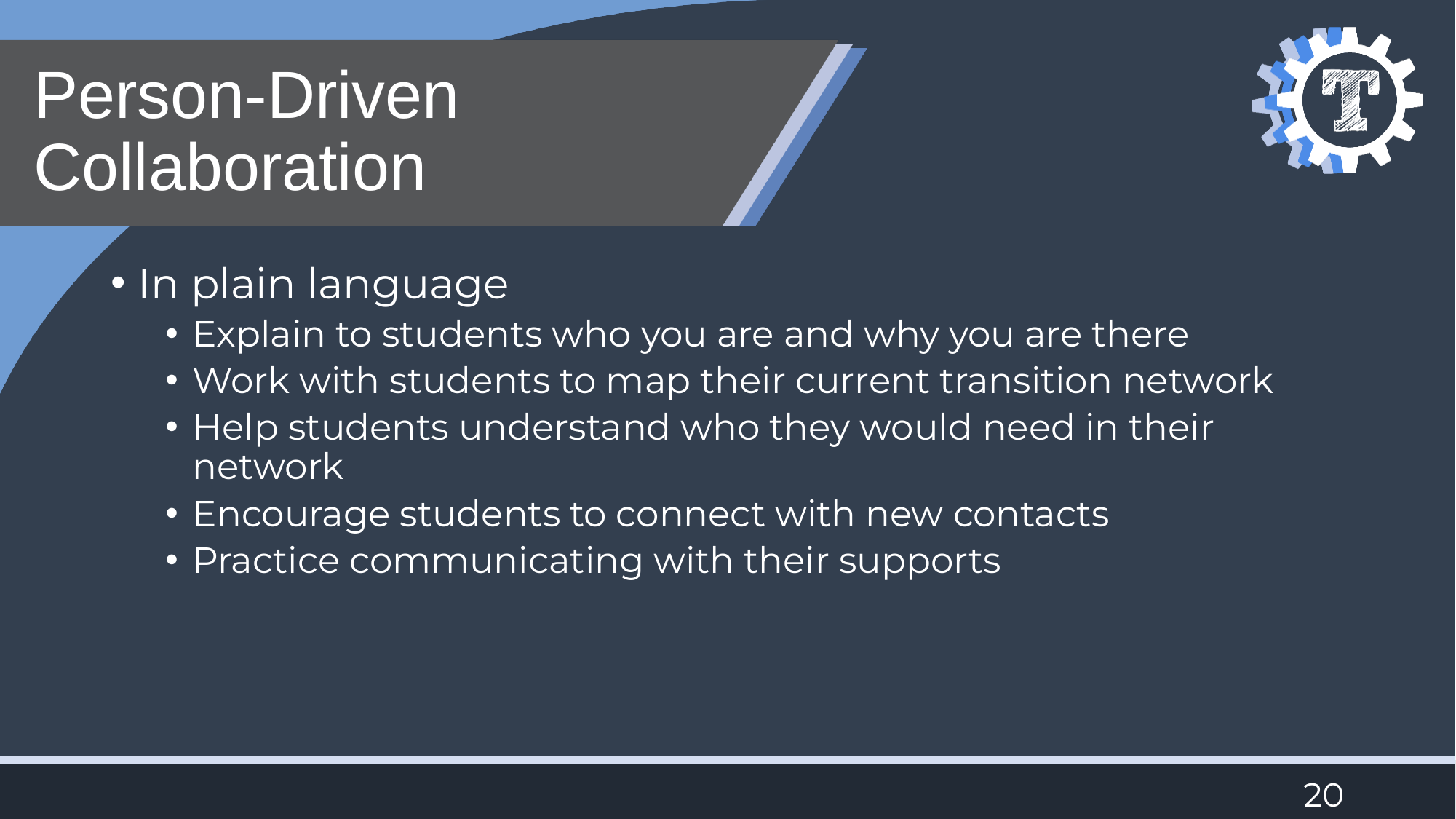

# Person-Driven Collaboration
In plain language
Explain to students who you are and why you are there
Work with students to map their current transition network
Help students understand who they would need in their network
Encourage students to connect with new contacts
Practice communicating with their supports

20